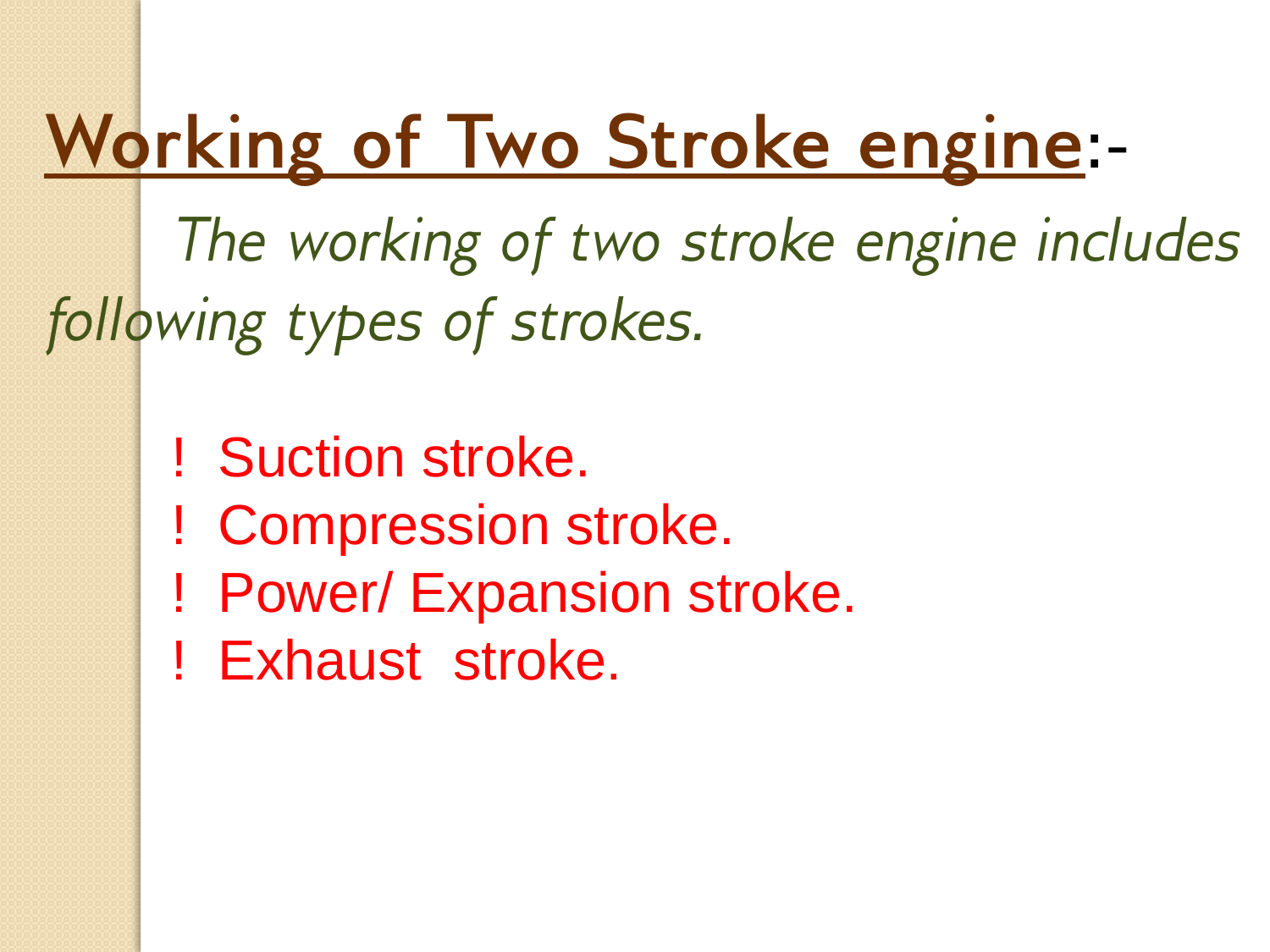

Working of Two Stroke engine:-
	The working of two stroke engine includes following types of strokes.

	!  Suction stroke.
	!  Compression stroke.
	!  Power/ Expansion stroke.
	!  Exhaust  stroke.